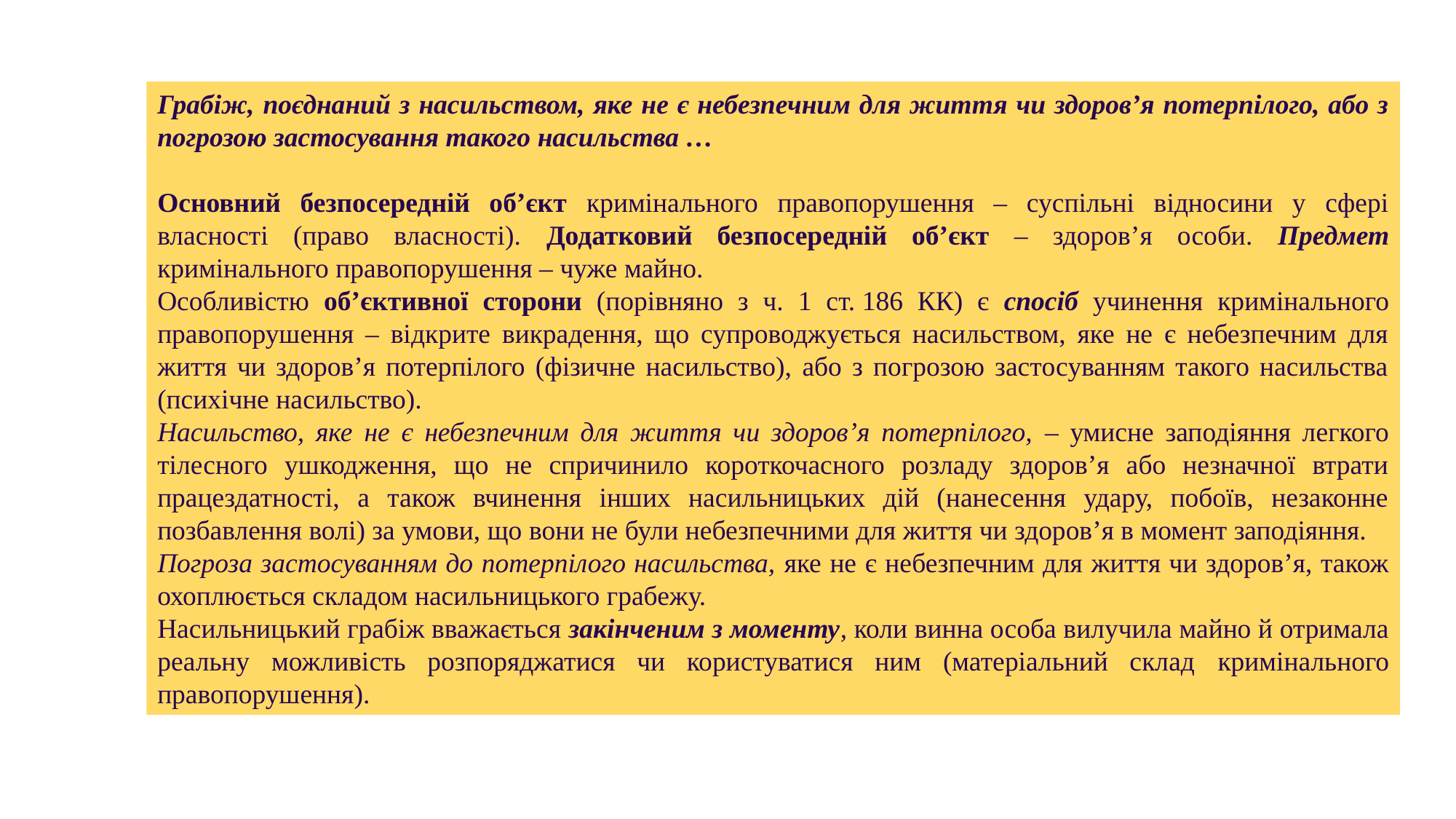

Грабіж, поєднаний з насильством, яке не є небезпечним для життя чи здоров’я потерпілого, або з погрозою застосування такого насильства …

Основний безпосередній об’єкт кримінального правопорушення – суспільні відносини у сфері власності (право власності). Додатковий безпосередній об’єкт – здоров’я особи. Предмет кримінального правопорушення – чуже майно.
Особливістю об’єктивної сторони (порівняно з ч. 1 ст. 186 КК) є спосіб учинення кримінального правопорушення – відкрите викрадення, що супроводжується насильством, яке не є небезпечним для життя чи здоров’я потерпілого (фізичне насильство), або з погрозою застосуванням такого насильства (психічне насильство).
Насильство, яке не є небезпечним для життя чи здоров’я потерпілого, – умисне заподіяння легкого тілесного ушкодження, що не спричинило короткочасного розладу здоров’я або незначної втрати працездатності, а також вчинення інших насильницьких дій (нанесення удару, побоїв, незаконне позбавлення волі) за умови, що вони не були небезпечними для життя чи здоров’я в момент заподіяння.
Погроза застосуванням до потерпілого насильства, яке не є небезпечним для життя чи здоров’я, також охоплюється складом насильницького грабежу.
Насильницький грабіж вважається закінченим з моменту, коли винна особа вилучила майно й отримала реальну можливість розпоряджатися чи користуватися ним (матеріальний склад кримінального правопорушення).